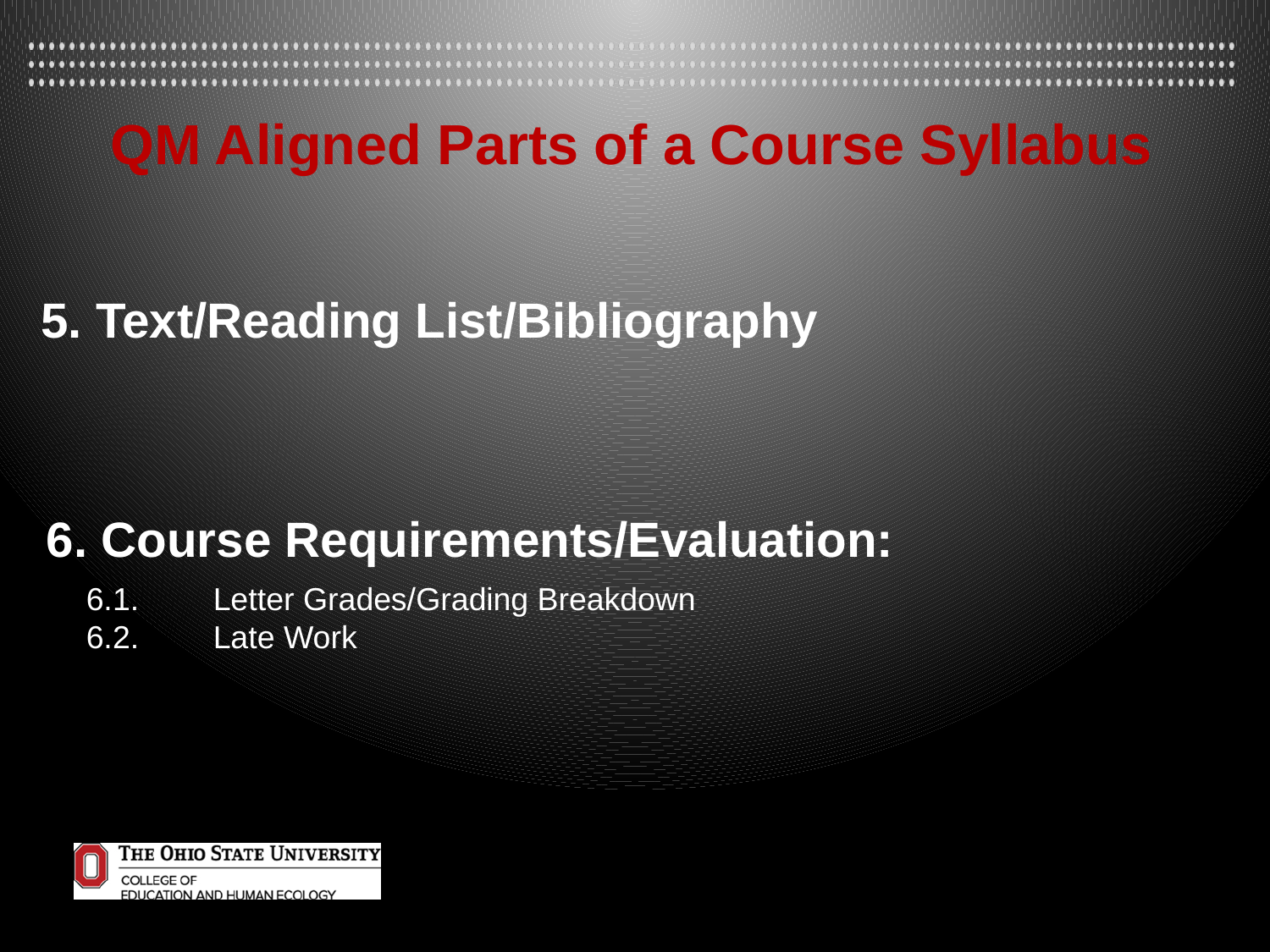

QM Aligned Parts of a Course Syllabus
5. Text/Reading List/Bibliography
6. Course Requirements/Evaluation:
6.1.	Letter Grades/Grading Breakdown
6.2.	Late Work